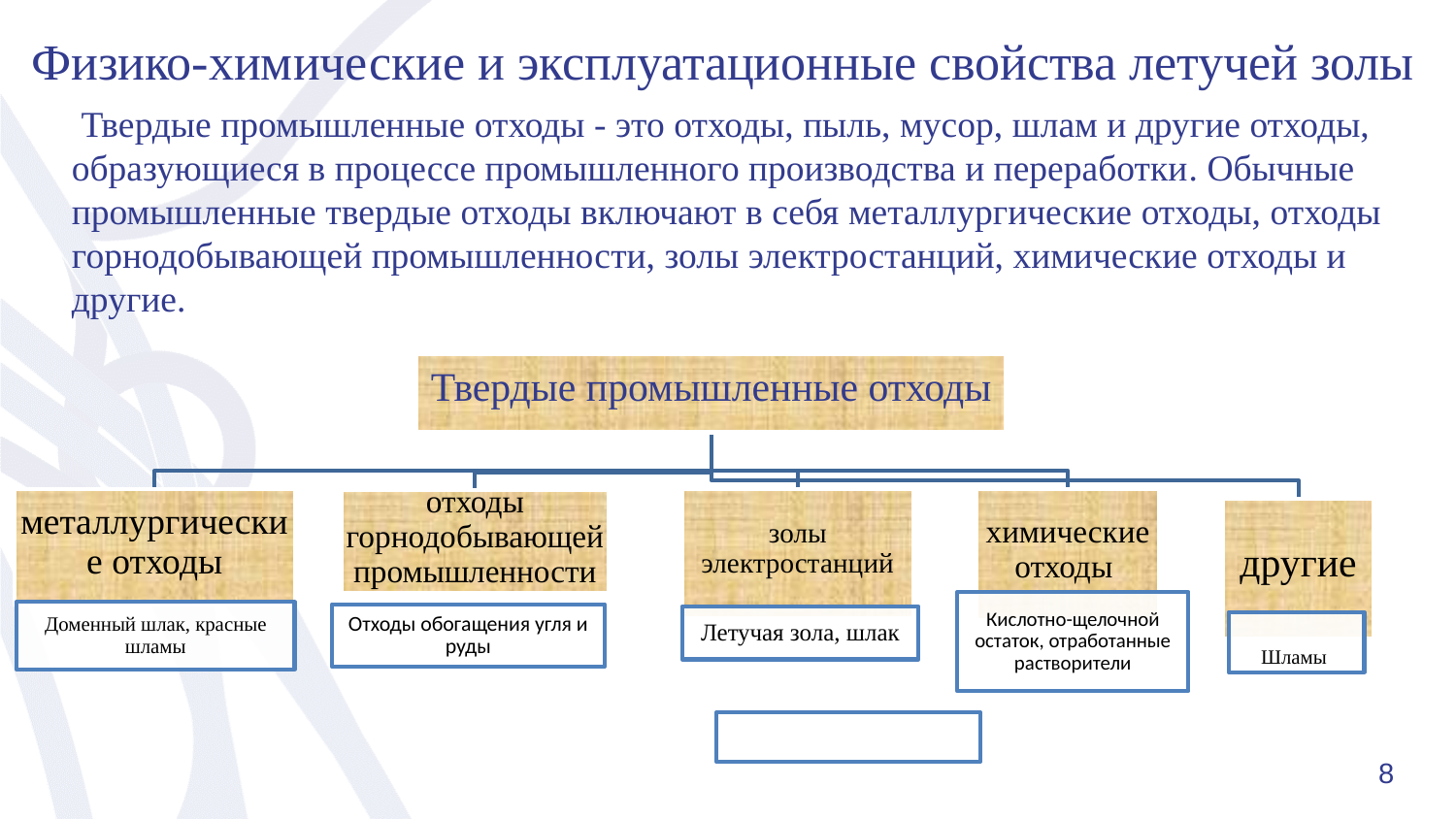

Физико-химические и эксплуатационные свойства летучей золы
 Твердые промышленные отходы - это отходы, пыль, мусор, шлам и другие отходы, образующиеся в процессе промышленного производства и переработки. Обычные промышленные твердые отходы включают в себя металлургические отходы, отходы горнодобывающей промышленности, золы электростанций, химические отходы и другие.
Твердые промышленные отходы

металлургические отходы
Доменный шлак, красные шламы
отходы горнодобывающей промышленности
Отходы обогащения угля и руды
золы электростанций
Летучая зола, шлак
химические отходы
Кислотно-щелочной остаток, отработанные растворители
другие

Шламы
8